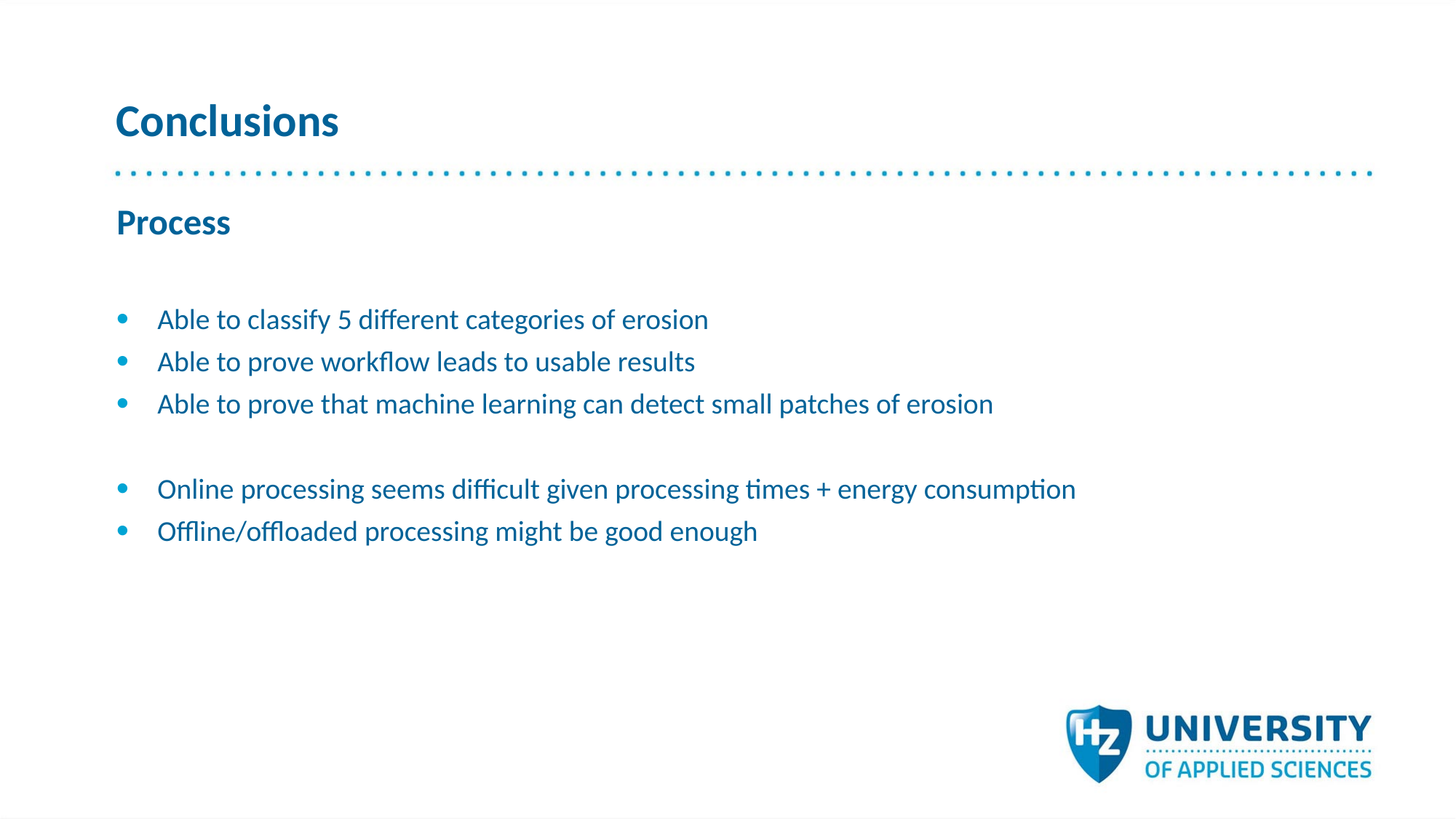

# Conclusions
Process
Able to classify 5 different categories of erosion
Able to prove workflow leads to usable results
Able to prove that machine learning can detect small patches of erosion

Online processing seems difficult given processing times + energy consumption
Offline/offloaded processing might be good enough